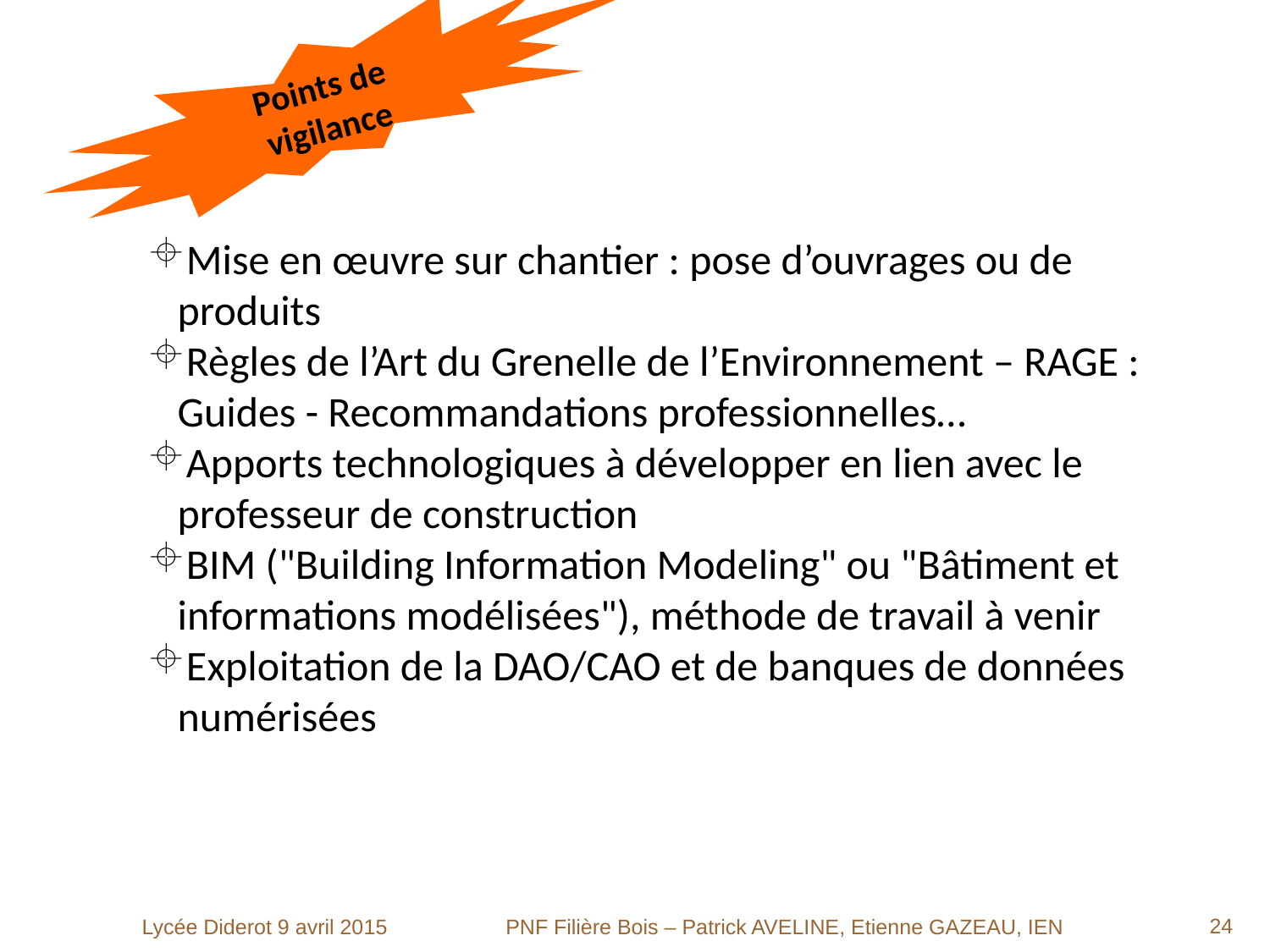

Points de vigilance
La menuiserie et l’agencement
Mise en œuvre sur chantier : pose d’ouvrages ou de produits
Règles de l’Art du Grenelle de l’Environnement – RAGE : Guides - Recommandations professionnelles…
Apports technologiques à développer en lien avec le professeur de construction
BIM ("Building Information Modeling" ou "Bâtiment et informations modélisées"), méthode de travail à venir
Exploitation de la DAO/CAO et de banques de données numérisées
24
Lycée Diderot 9 avril 2015
PNF Filière Bois – Patrick AVELINE, Etienne GAZEAU, IEN